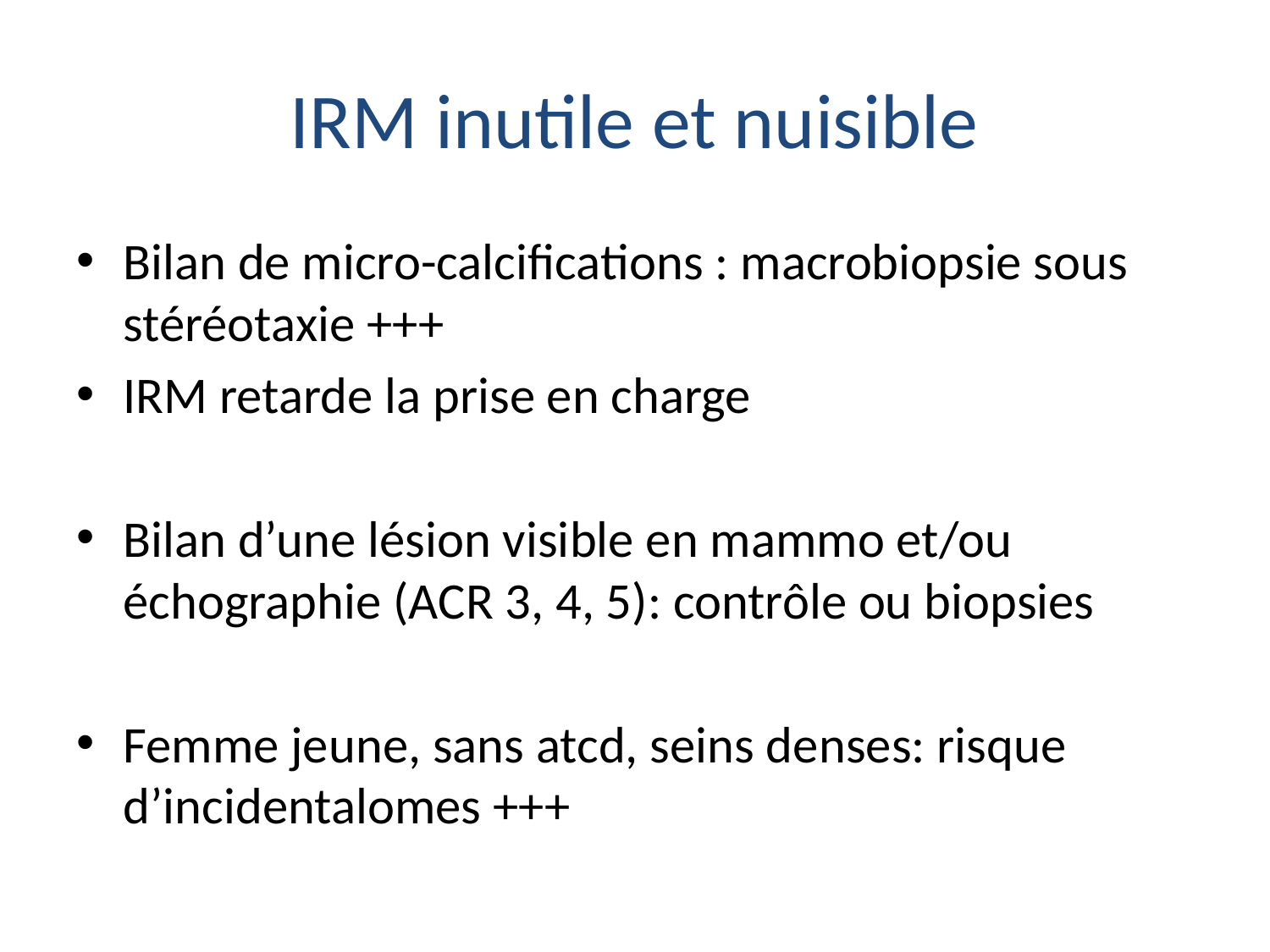

# IRM inutile et nuisible
Bilan de micro-calcifications : macrobiopsie sous stéréotaxie +++
IRM retarde la prise en charge

Bilan d’une lésion visible en mammo et/ou échographie (ACR 3, 4, 5): contrôle ou biopsies

Femme jeune, sans atcd, seins denses: risque d’incidentalomes +++